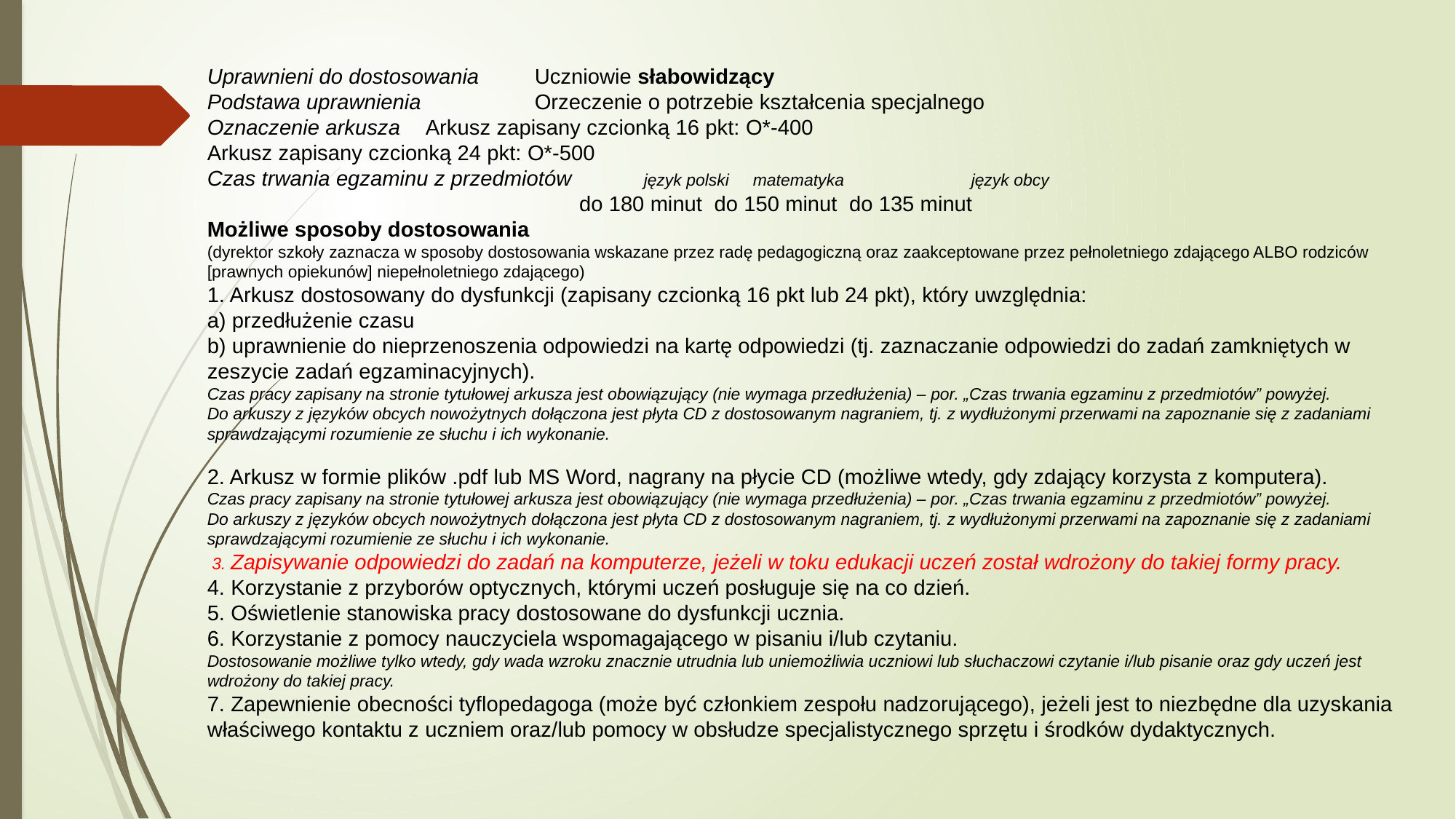

Uprawnieni do dostosowania 	Uczniowie słabowidzący
Podstawa uprawnienia 	Orzeczenie o potrzebie kształcenia specjalnego
Oznaczenie arkusza 	Arkusz zapisany czcionką 16 pkt: O*-400
Arkusz zapisany czcionką 24 pkt: O*-500
Czas trwania egzaminu z przedmiotów 	język polski 	matematyka          	język obcy
                                                              do 180 minut  do 150 minut  do 135 minut
Możliwe sposoby dostosowania
(dyrektor szkoły zaznacza w sposoby dostosowania wskazane przez radę pedagogiczną oraz zaakceptowane przez pełnoletniego zdającego ALBO rodziców [prawnych opiekunów] niepełnoletniego zdającego)
1. Arkusz dostosowany do dysfunkcji (zapisany czcionką 16 pkt lub 24 pkt), który uwzględnia:
a) przedłużenie czasu
b) uprawnienie do nieprzenoszenia odpowiedzi na kartę odpowiedzi (tj. zaznaczanie odpowiedzi do zadań zamkniętych w zeszycie zadań egzaminacyjnych).
Czas pracy zapisany na stronie tytułowej arkusza jest obowiązujący (nie wymaga przedłużenia) – por. „Czas trwania egzaminu z przedmiotów” powyżej.
Do arkuszy z języków obcych nowożytnych dołączona jest płyta CD z dostosowanym nagraniem, tj. z wydłużonymi przerwami na zapoznanie się z zadaniami sprawdzającymi rozumienie ze słuchu i ich wykonanie.

2. Arkusz w formie plików .pdf lub MS Word, nagrany na płycie CD (możliwe wtedy, gdy zdający korzysta z komputera).
Czas pracy zapisany na stronie tytułowej arkusza jest obowiązujący (nie wymaga przedłużenia) – por. „Czas trwania egzaminu z przedmiotów” powyżej.
Do arkuszy z języków obcych nowożytnych dołączona jest płyta CD z dostosowanym nagraniem, tj. z wydłużonymi przerwami na zapoznanie się z zadaniami sprawdzającymi rozumienie ze słuchu i ich wykonanie.
 3. Zapisywanie odpowiedzi do zadań na komputerze, jeżeli w toku edukacji uczeń został wdrożony do takiej formy pracy.
4. Korzystanie z przyborów optycznych, którymi uczeń posługuje się na co dzień.
5. Oświetlenie stanowiska pracy dostosowane do dysfunkcji ucznia.
6. Korzystanie z pomocy nauczyciela wspomagającego w pisaniu i/lub czytaniu.
Dostosowanie możliwe tylko wtedy, gdy wada wzroku znacznie utrudnia lub uniemożliwia uczniowi lub słuchaczowi czytanie i/lub pisanie oraz gdy uczeń jest wdrożony do takiej pracy.
7. Zapewnienie obecności tyflopedagoga (może być członkiem zespołu nadzorującego), jeżeli jest to niezbędne dla uzyskania właściwego kontaktu z uczniem oraz/lub pomocy w obsłudze specjalistycznego sprzętu i środków dydaktycznych.